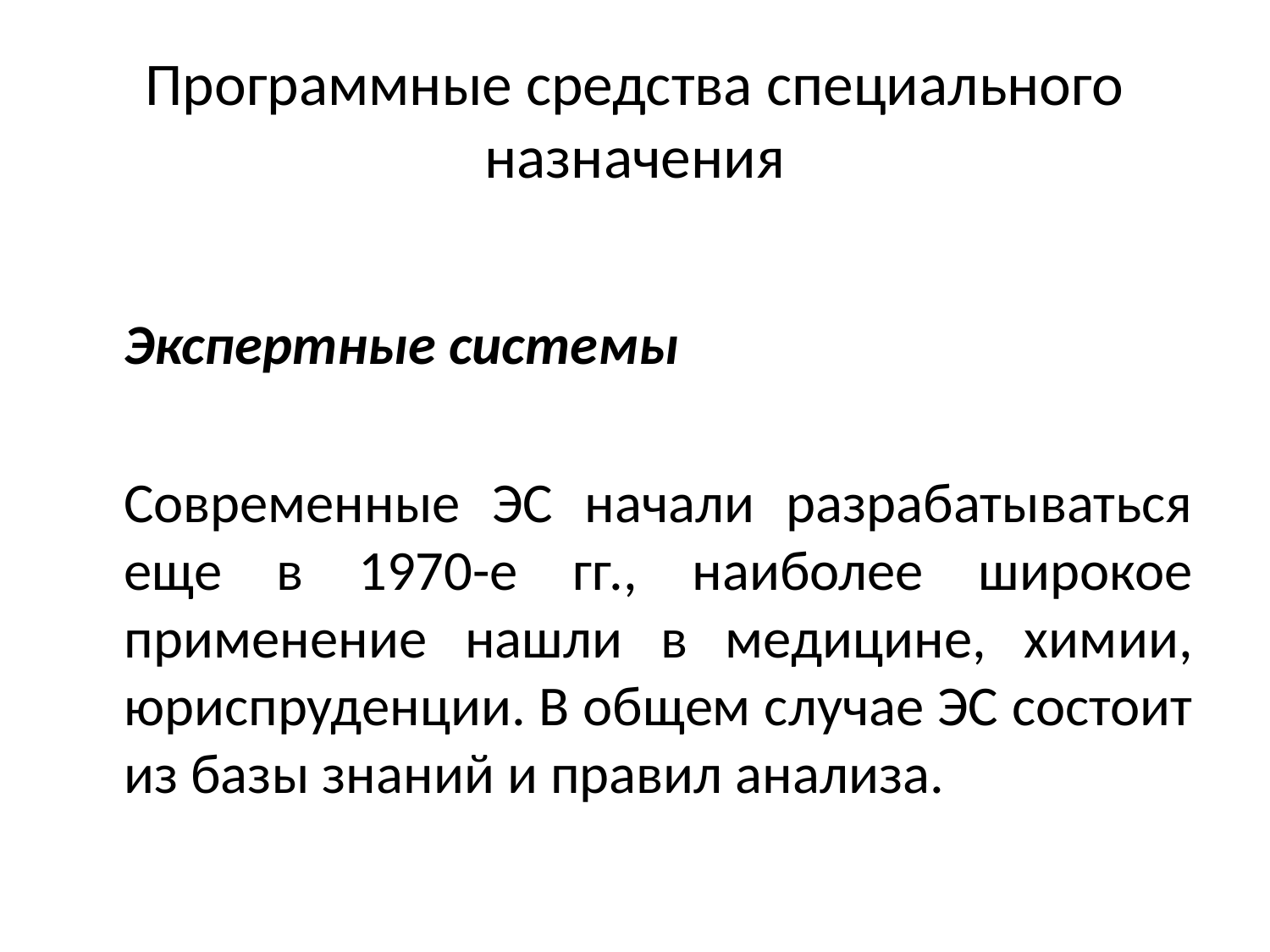

# Программные средства специального назначения

	Экспертные системы

	Современные ЭС начали разрабатываться еще в 1970-е гг., наиболее широкое применение нашли в медицине, химии, юриспруденции. В общем случае ЭС состоит из базы знаний и правил анализа.